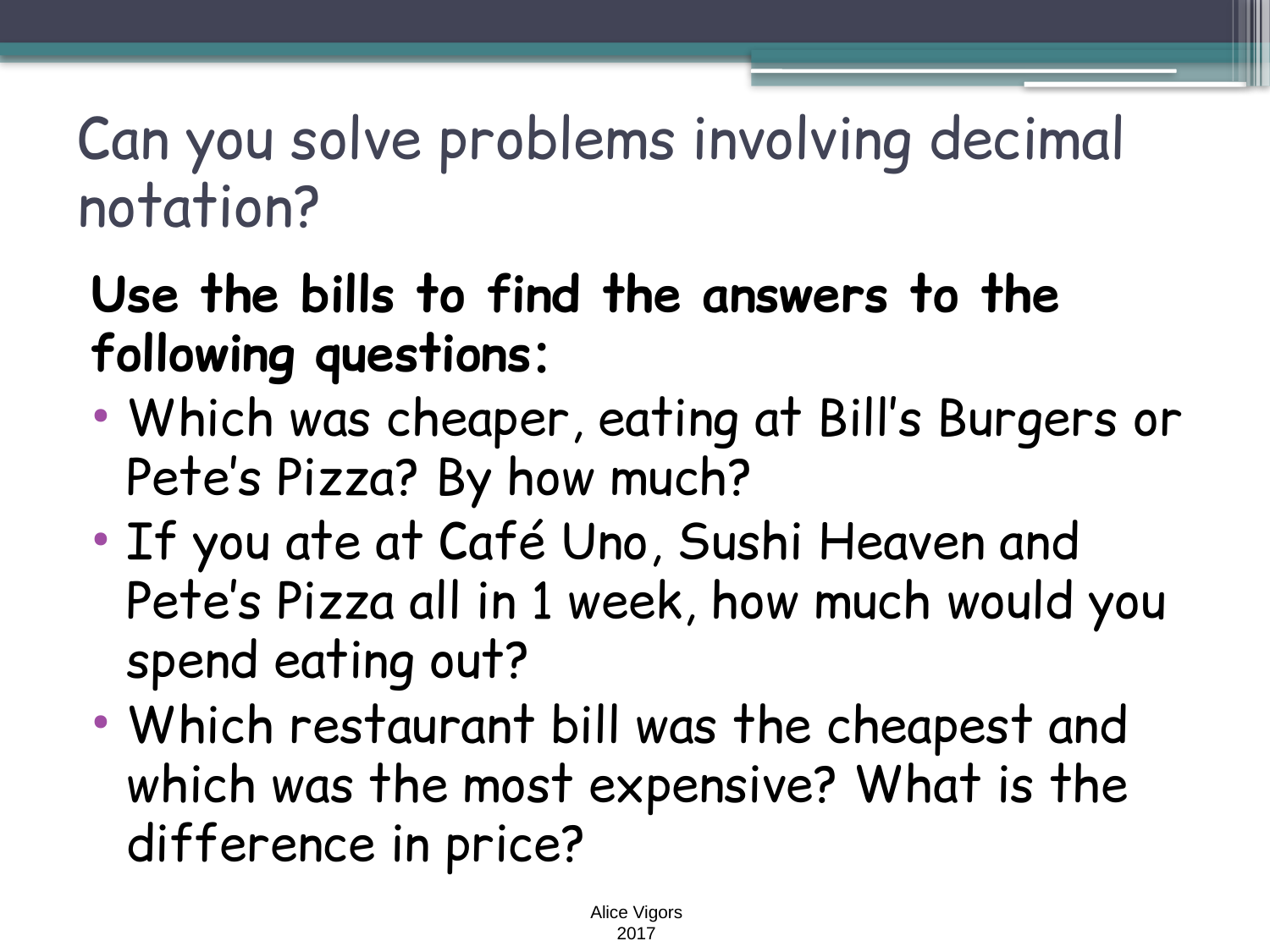

# Can you solve problems involving decimal notation?
Use the bills to find the answers to the following questions:
Which was cheaper, eating at Bill’s Burgers or Pete’s Pizza? By how much?
If you ate at Café Uno, Sushi Heaven and Pete’s Pizza all in 1 week, how much would you spend eating out?
Which restaurant bill was the cheapest and which was the most expensive? What is the difference in price?
Alice Vigors 2017